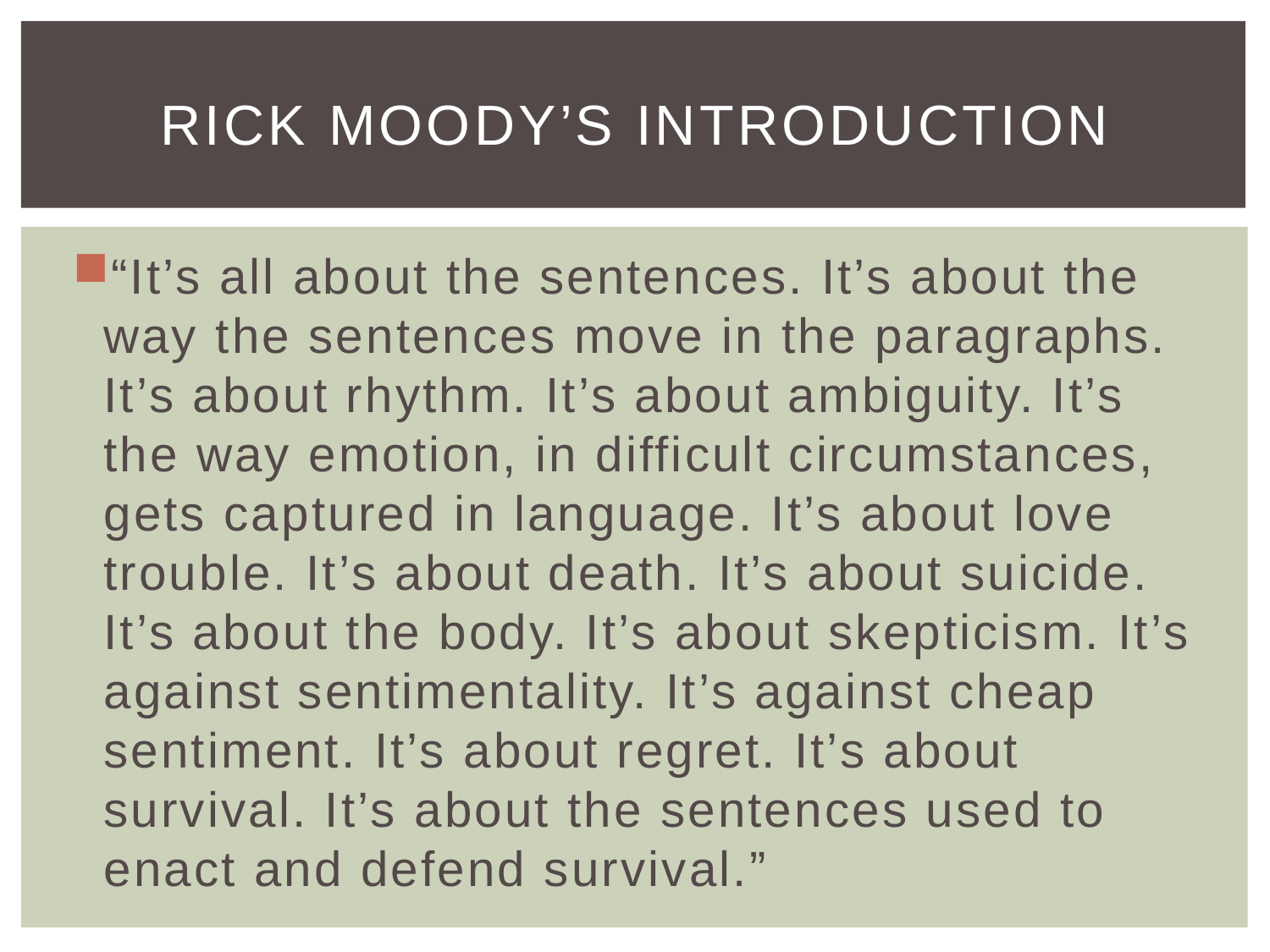

# Rick Moody’s Introduction
“It’s all about the sentences. It’s about the way the sentences move in the paragraphs. It’s about rhythm. It’s about ambiguity. It’s the way emotion, in difficult circumstances, gets captured in language. It’s about love trouble. It’s about death. It’s about suicide. It’s about the body. It’s about skepticism. It’s against sentimentality. It’s against cheap sentiment. It’s about regret. It’s about survival. It’s about the sentences used to enact and defend survival.”